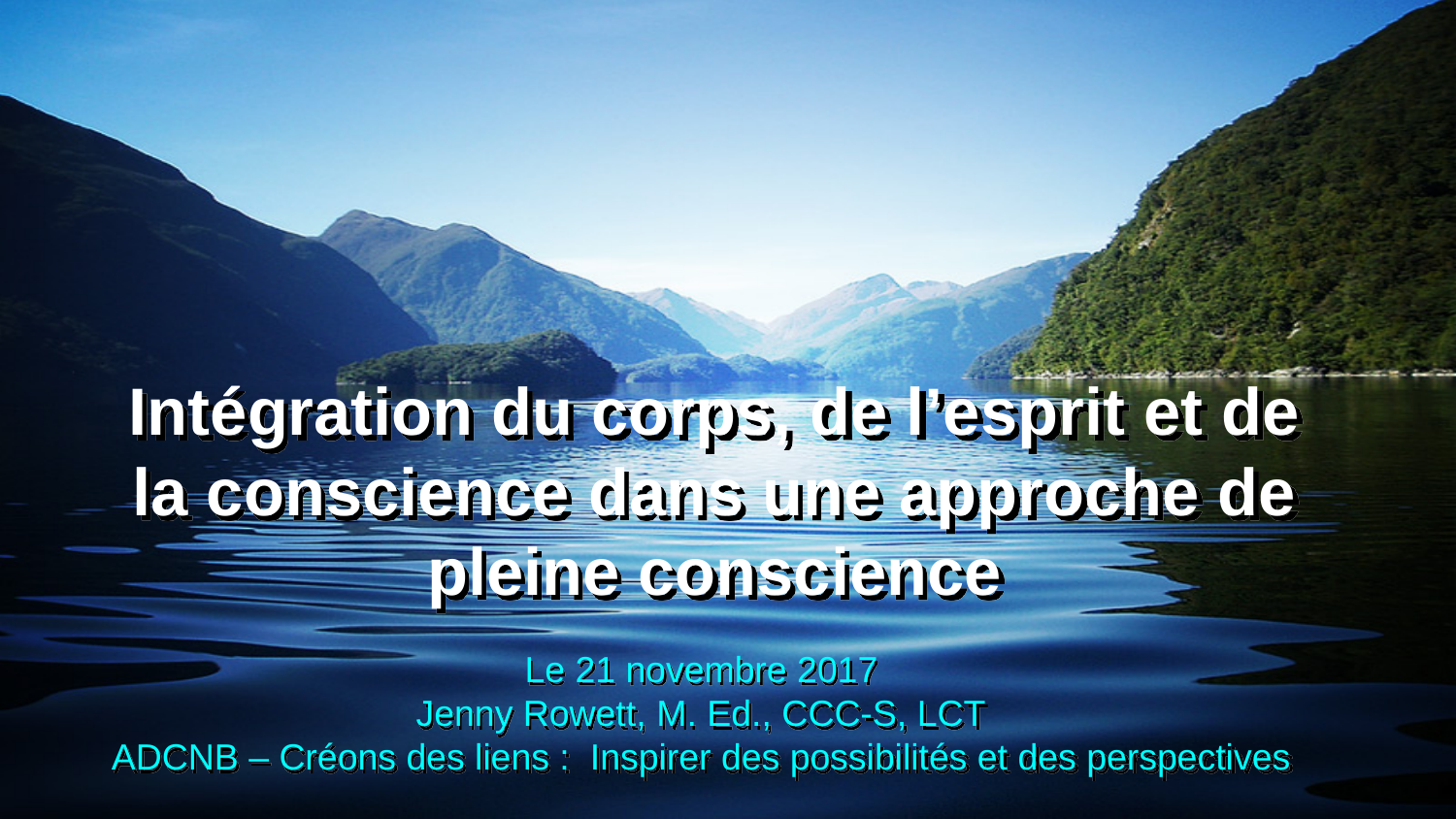

# Intégration du corps, de l’esprit et de la conscience dans une approche de pleine conscience
Le 21 novembre 2017
Jenny Rowett, M. Ed., CCC-S, LCT
ADCNB – Créons des liens :  Inspirer des possibilités et des perspectives